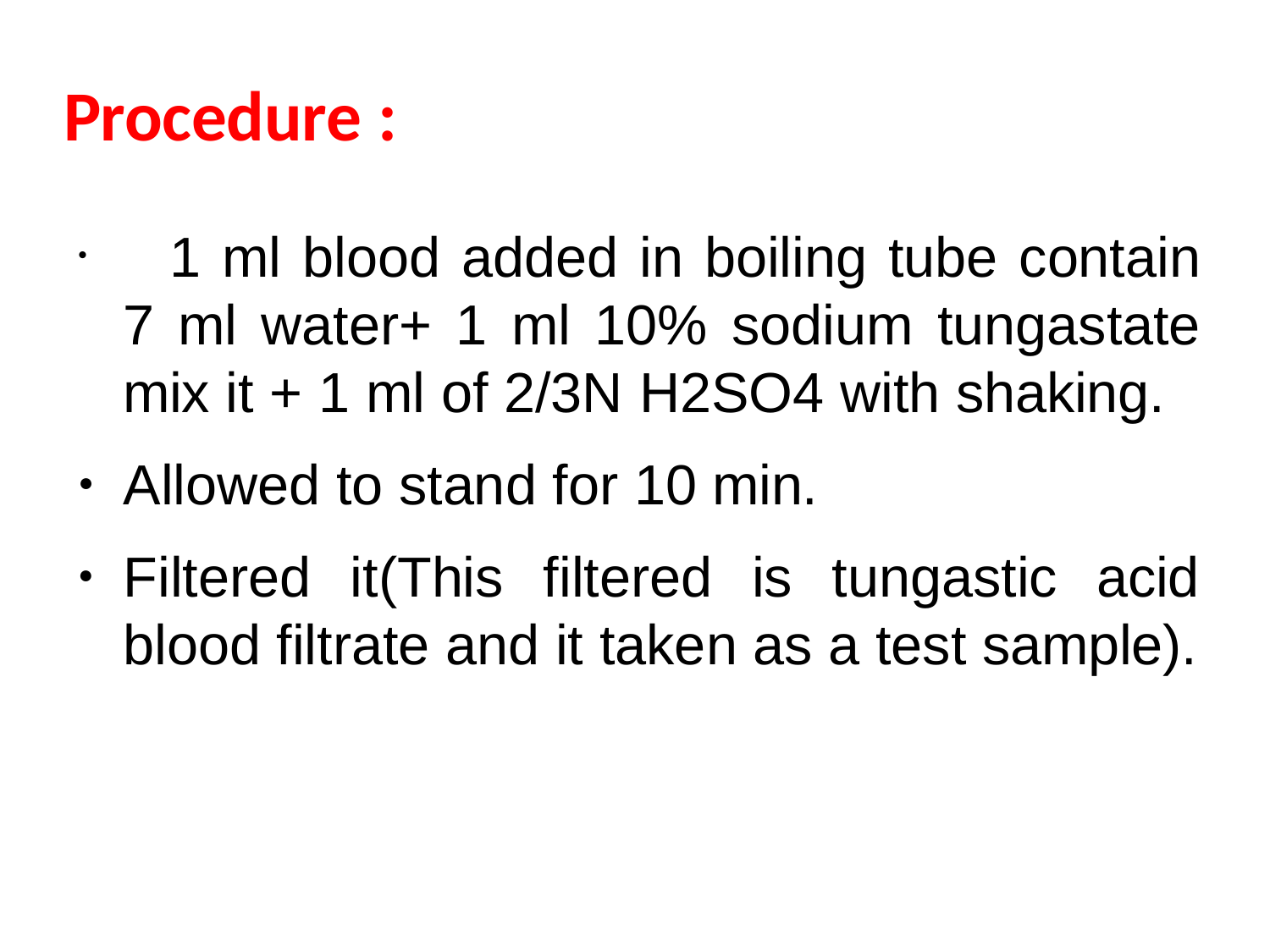

# Procedure :
	1 ml blood added in boiling tube contain 7 ml water+ 1 ml 10% sodium tungastate mix it + 1 ml of 2/3N H2SO4 with shaking.
Allowed to stand for 10 min.
Filtered it(This filtered is tungastic acid blood filtrate and it taken as a test sample).